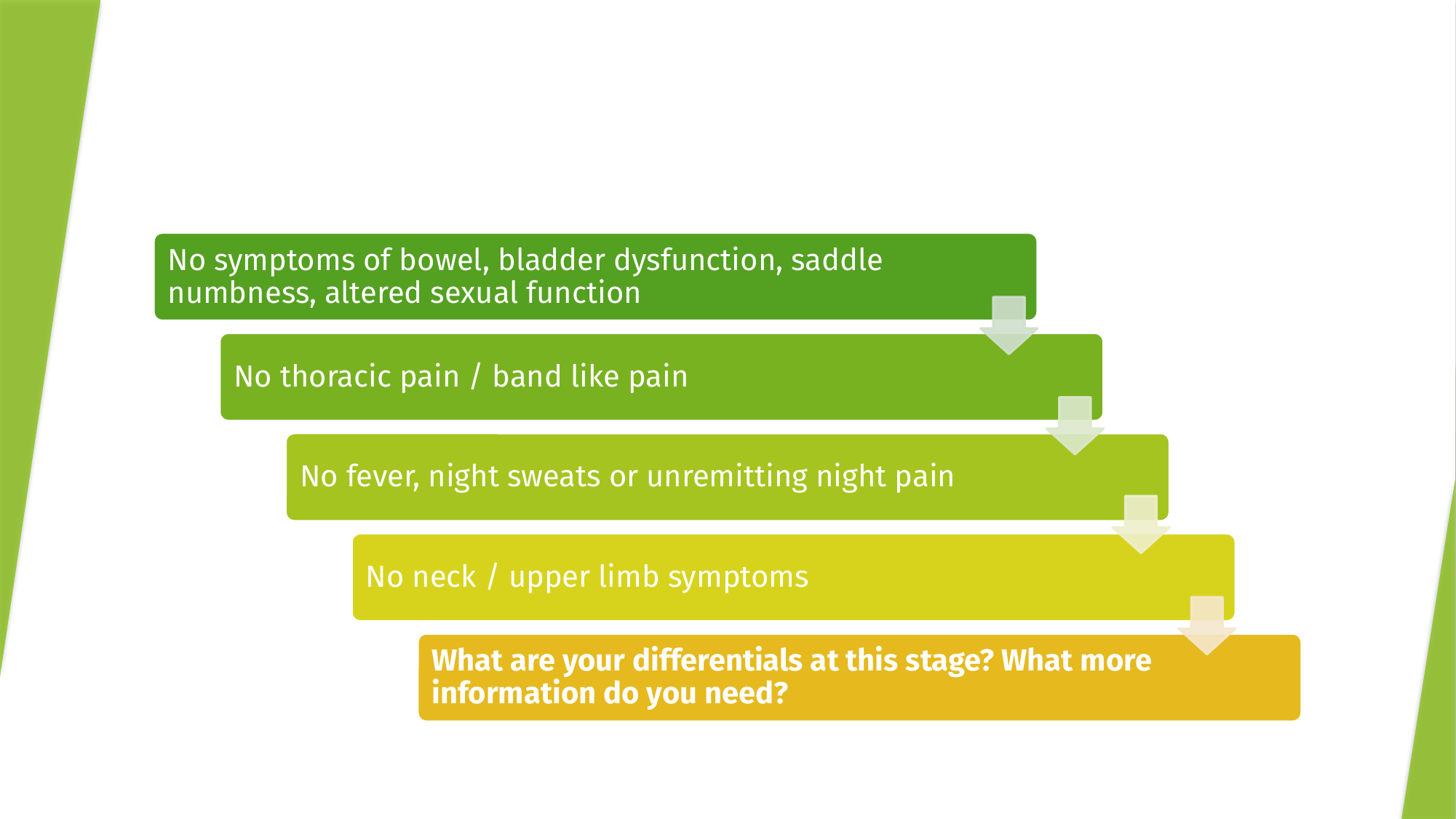

#
No symptoms of bowel, bladder dysfunction, saddle numbness, altered sexual function
No thoracic pain / band like pain
No fever, night sweats or unremitting night pain
No neck / upper limb symptoms
What are your differentials at this stage? What more information do you need?